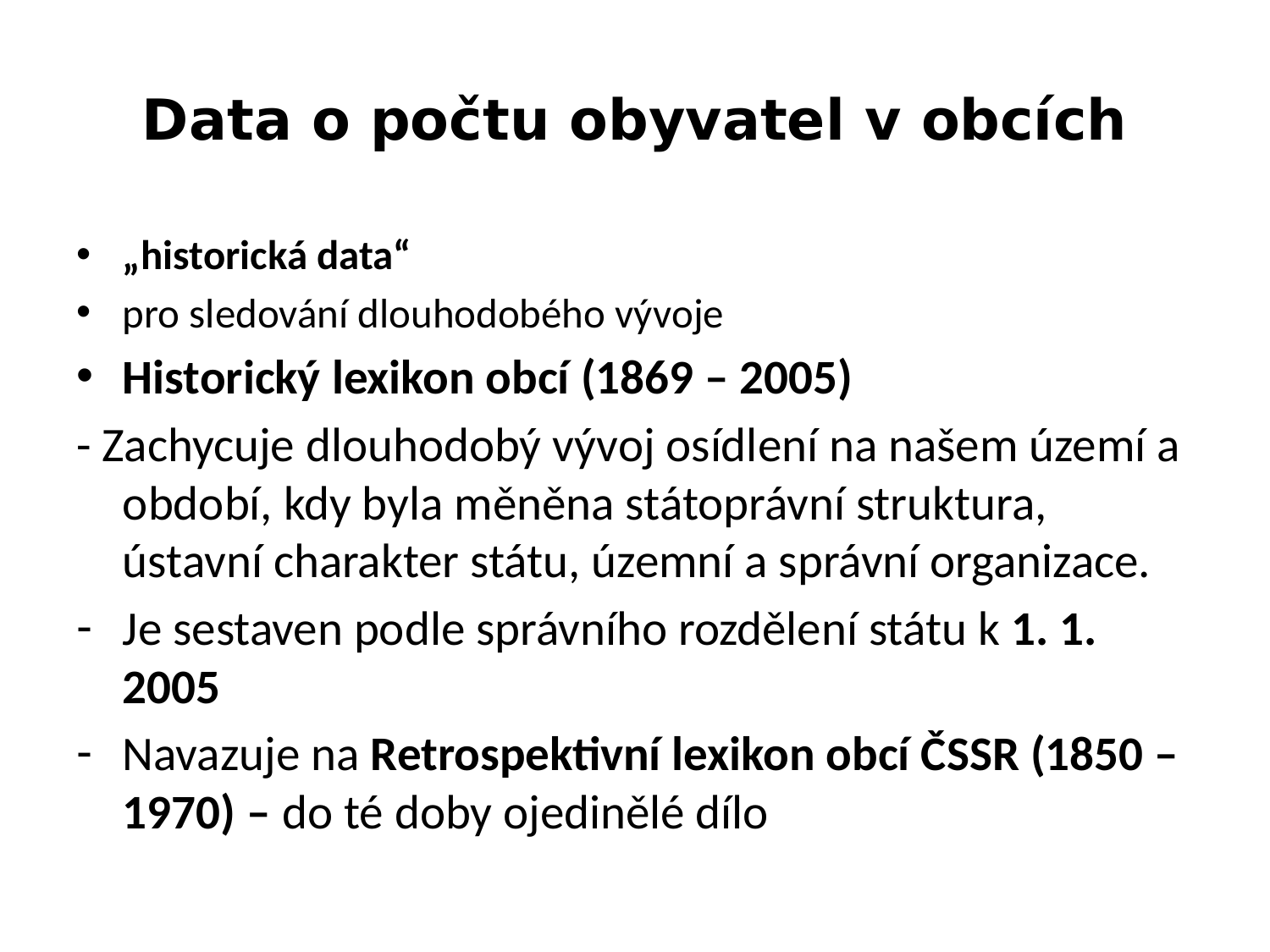

# Data o počtu obyvatel v obcích
„historická data“
pro sledování dlouhodobého vývoje
Historický lexikon obcí (1869 – 2005)
- Zachycuje dlouhodobý vývoj osídlení na našem území a období, kdy byla měněna státoprávní struktura, ústavní charakter státu, územní a správní organizace.
Je sestaven podle správního rozdělení státu k 1. 1. 2005
Navazuje na Retrospektivní lexikon obcí ČSSR (1850 – 1970) – do té doby ojedinělé dílo